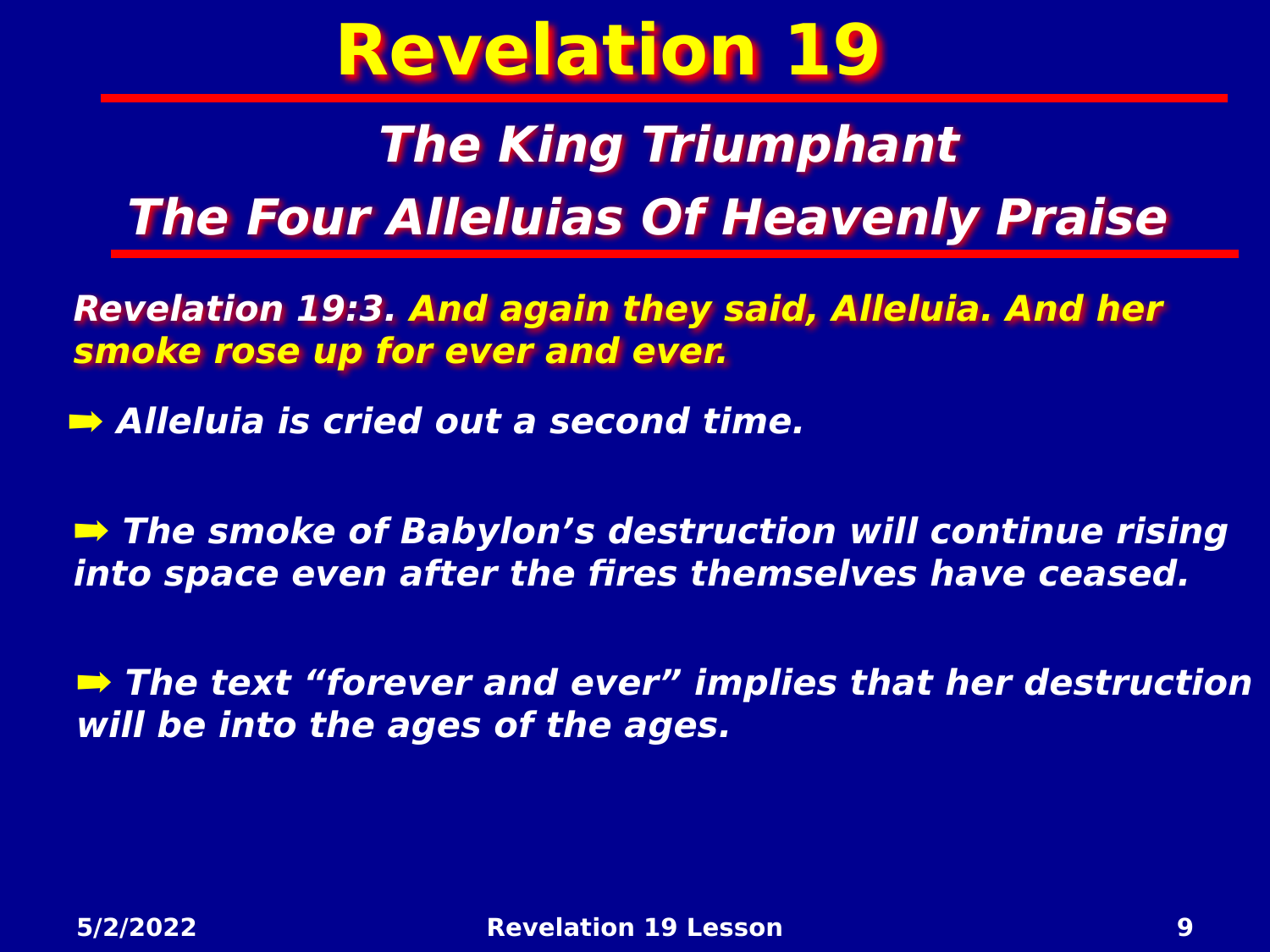

Revelation 19

The King Triumphant
The Four Alleluias Of Heavenly Praise
Revelation 19:3. And again they said, Alleluia. And her smoke rose up for ever and ever.
 Alleluia is cried out a second time.
 The smoke of Babylon’s destruction will continue rising  into space even after the fires themselves have ceased.
 The text “forever and ever” implies that her destruction will be into the ages of the ages.
5/2/2022
Revelation 19 Lesson
9